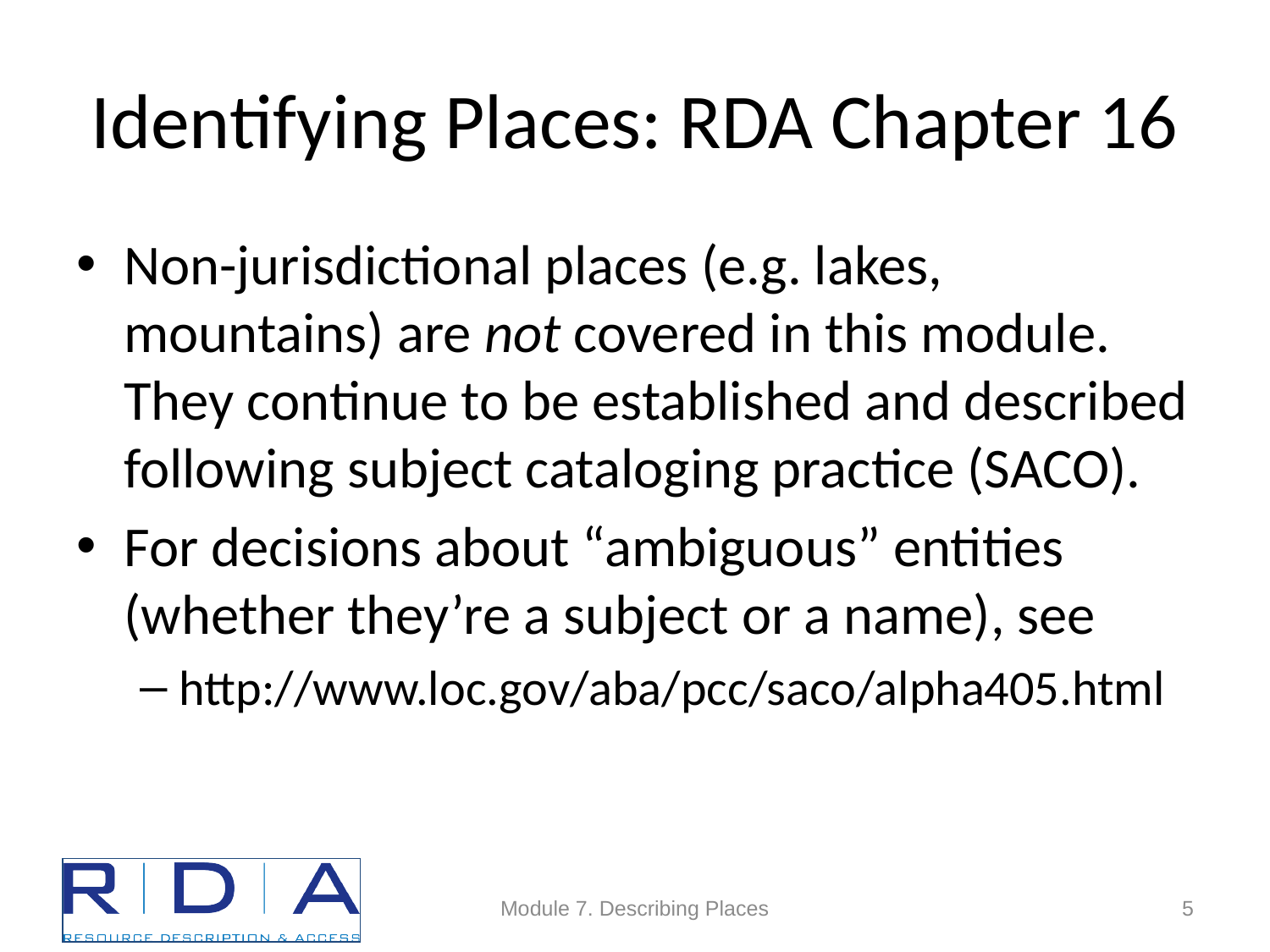

# Identifying Places: RDA Chapter 16
Non-jurisdictional places (e.g. lakes, mountains) are not covered in this module. They continue to be established and described following subject cataloging practice (SACO).
For decisions about “ambiguous” entities (whether they’re a subject or a name), see
http://www.loc.gov/aba/pcc/saco/alpha405.html
Module 7. Describing Places
5